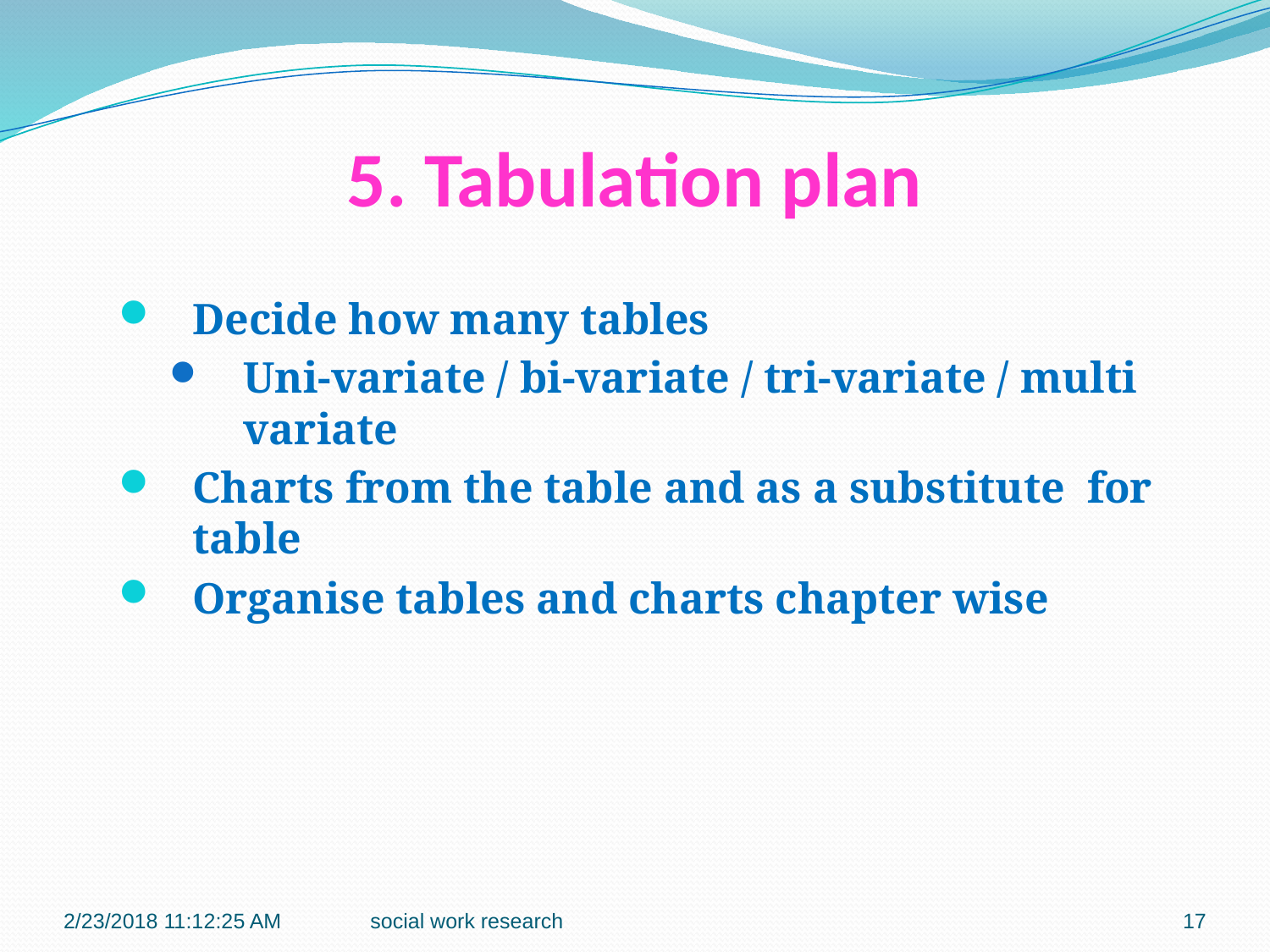

# 5. Tabulation plan
Decide how many tables
Uni-variate / bi-variate / tri-variate / multi variate
Charts from the table and as a substitute  for table
Organise tables and charts chapter wise

2/23/2018 11:12:25 AM
social work research
17